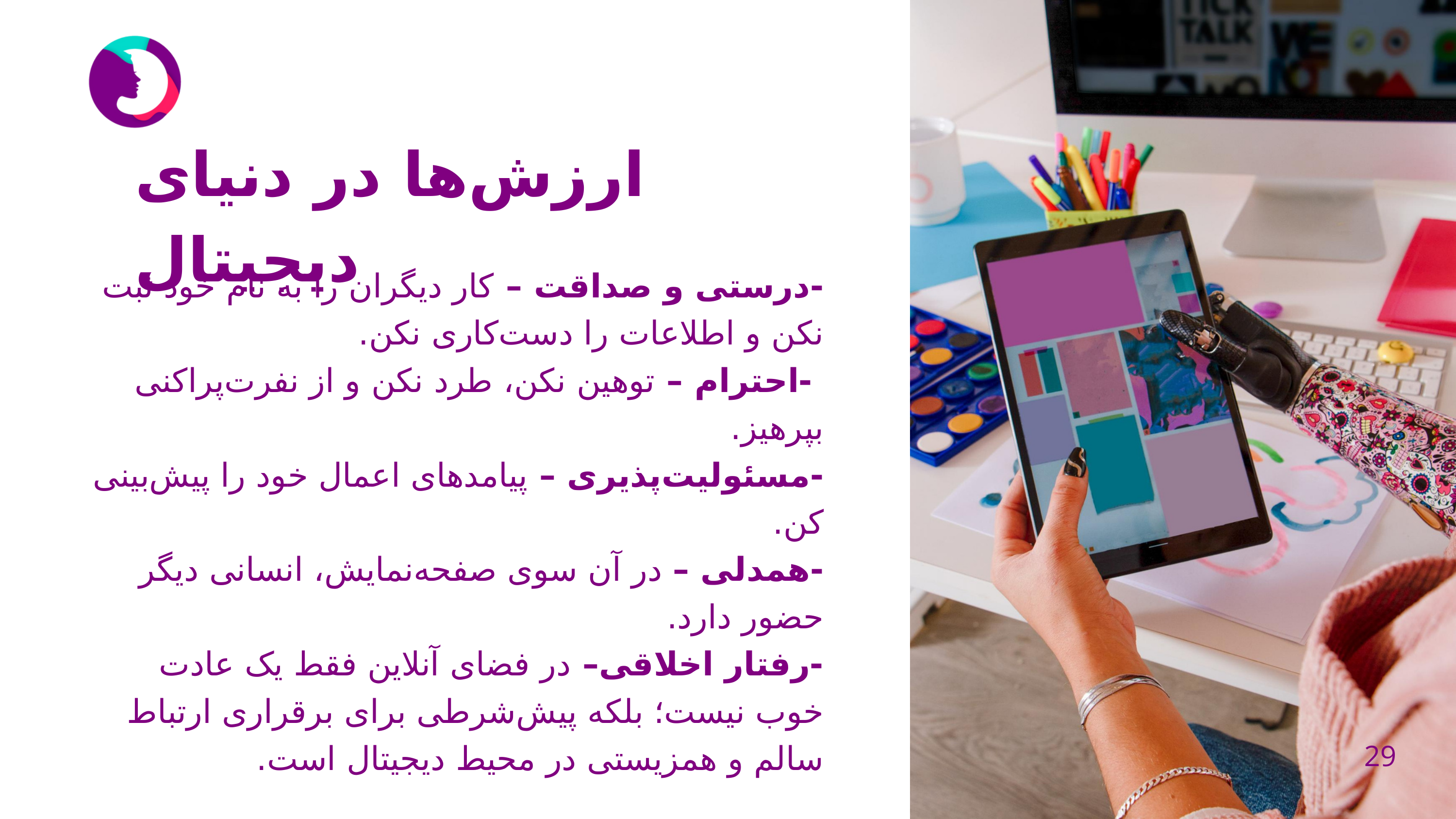

ارزش‌ها در دنیای دیجیتال
-درستی و صداقت – کار دیگران را به نام خود ثبت نکن و اطلاعات را دست‌کاری نکن.
 -احترام – توهین نکن، طرد نکن و از نفرت‌پراکنی بپرهیز.
-مسئولیت‌پذیری – پیامدهای اعمال خود را پیش‌بینی کن.
-همدلی – در آن سوی صفحه‌نمایش، انسانی دیگر حضور دارد.
-رفتار اخلاقی– در فضای آنلاین فقط یک عادت خوب نیست؛ بلکه پیش‌شرطی برای برقراری ارتباط سالم و همزیستی در محیط دیجیتال است.
29